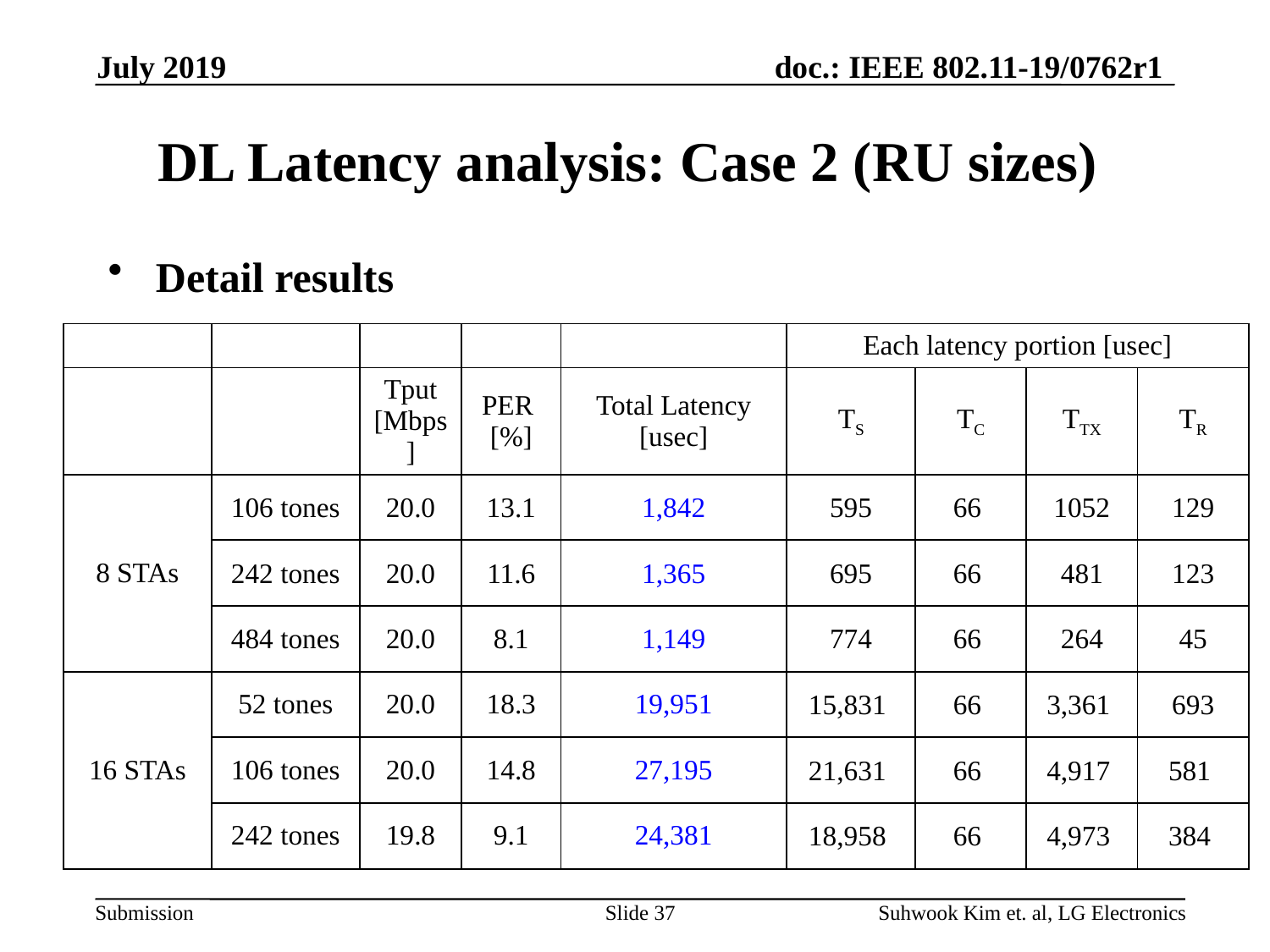

July 2019
# DL Latency analysis: Case 2 (RU sizes)
Detail results
|  |  |  |  |  | Each latency portion [usec] |  |  |  |
| --- | --- | --- | --- | --- | --- | --- | --- | --- |
|  |  | Tput [Mbps] | PER [%] | Total Latency [usec] | TS | TC | TTX | TR |
| 8 STAs | 106 tones | 20.0 | 13.1 | 1,842 | 595 | 66 | 1052 | 129 |
|  | 242 tones | 20.0 | 11.6 | 1,365 | 695 | 66 | 481 | 123 |
|  | 484 tones | 20.0 | 8.1 | 1,149 | 774 | 66 | 264 | 45 |
| 16 STAs | 52 tones | 20.0 | 18.3 | 19,951 | 15,831 | 66 | 3,361 | 693 |
|  | 106 tones | 20.0 | 14.8 | 27,195 | 21,631 | 66 | 4,917 | 581 |
|  | 242 tones | 19.8 | 9.1 | 24,381 | 18,958 | 66 | 4,973 | 384 |
Slide 37
Suhwook Kim et. al, LG Electronics